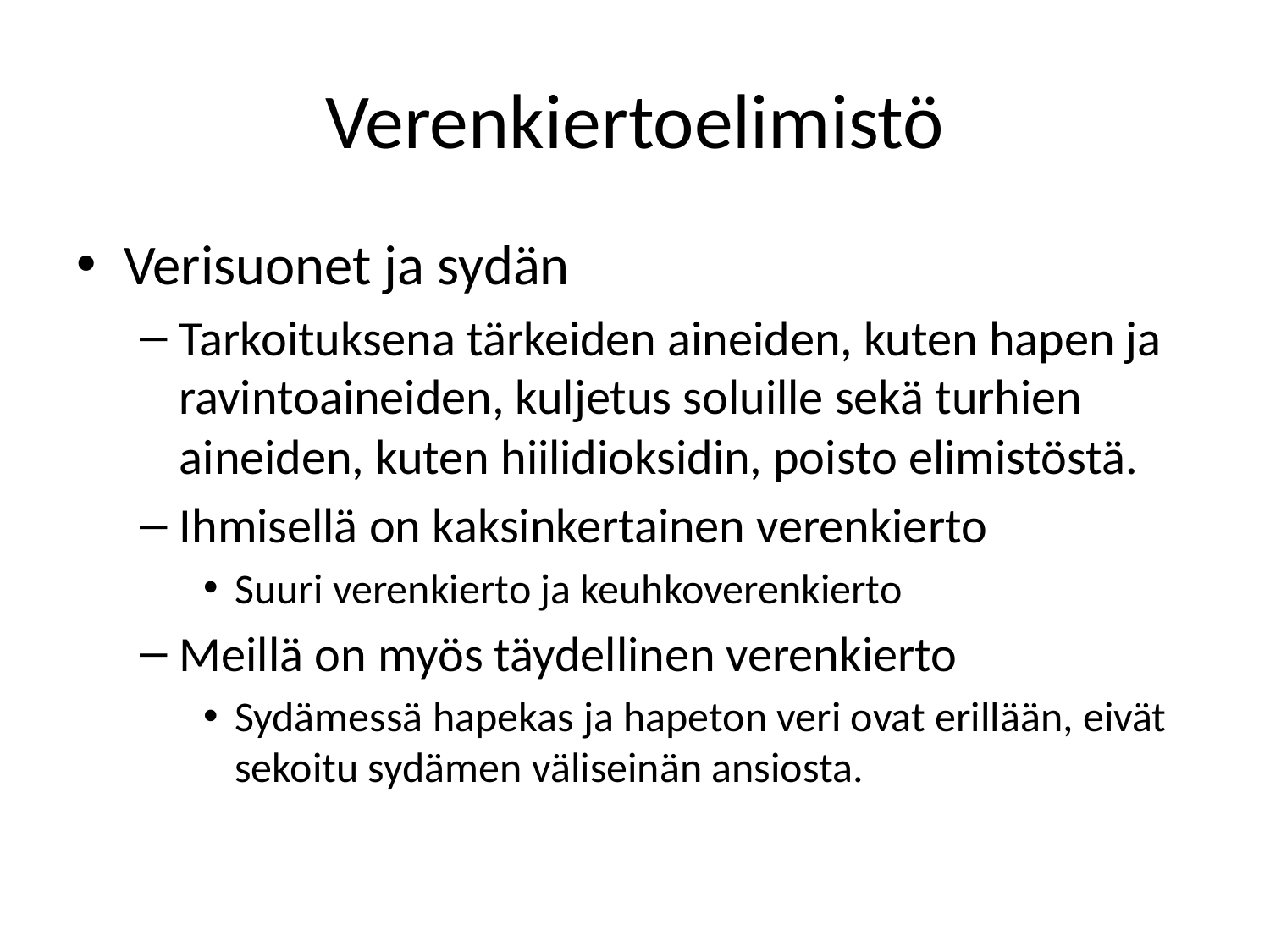

# Verenkiertoelimistö
Verisuonet ja sydän
Tarkoituksena tärkeiden aineiden, kuten hapen ja ravintoaineiden, kuljetus soluille sekä turhien aineiden, kuten hiilidioksidin, poisto elimistöstä.
Ihmisellä on kaksinkertainen verenkierto
Suuri verenkierto ja keuhkoverenkierto
Meillä on myös täydellinen verenkierto
Sydämessä hapekas ja hapeton veri ovat erillään, eivät sekoitu sydämen väliseinän ansiosta.